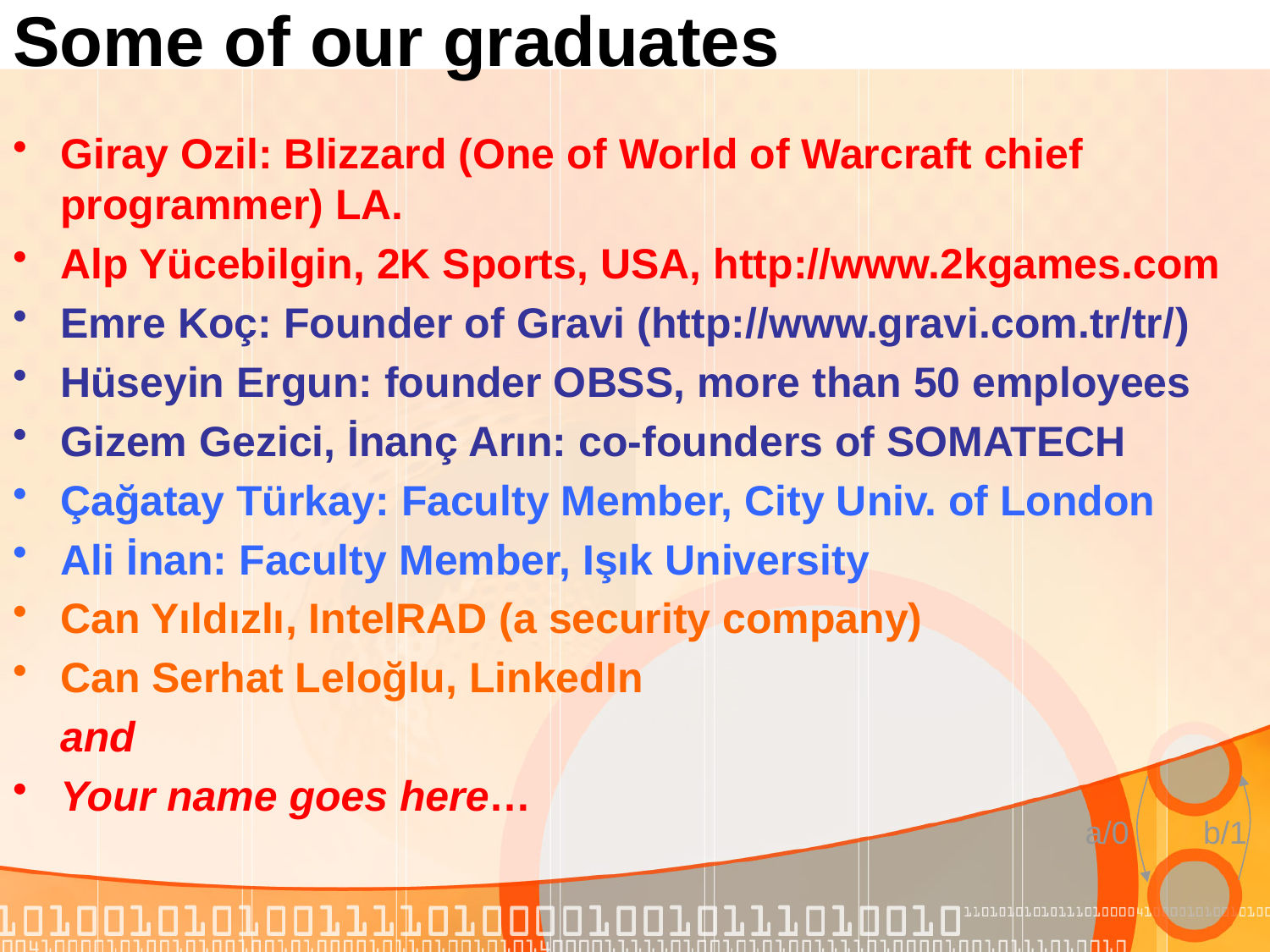

# Some of our graduates
Giray Ozil: Blizzard (One of World of Warcraft chief programmer) LA.
Alp Yücebilgin, 2K Sports, USA, http://www.2kgames.com
Emre Koç: Founder of Gravi (http://www.gravi.com.tr/tr/)
Hüseyin Ergun: founder OBSS, more than 50 employees
Gizem Gezici, İnanç Arın: co-founders of SOMATECH
Çağatay Türkay: Faculty Member, City Univ. of London
Ali İnan: Faculty Member, Işık University
Can Yıldızlı, IntelRAD (a security company)
Can Serhat Leloğlu, LinkedIn
    and
Your name goes here…